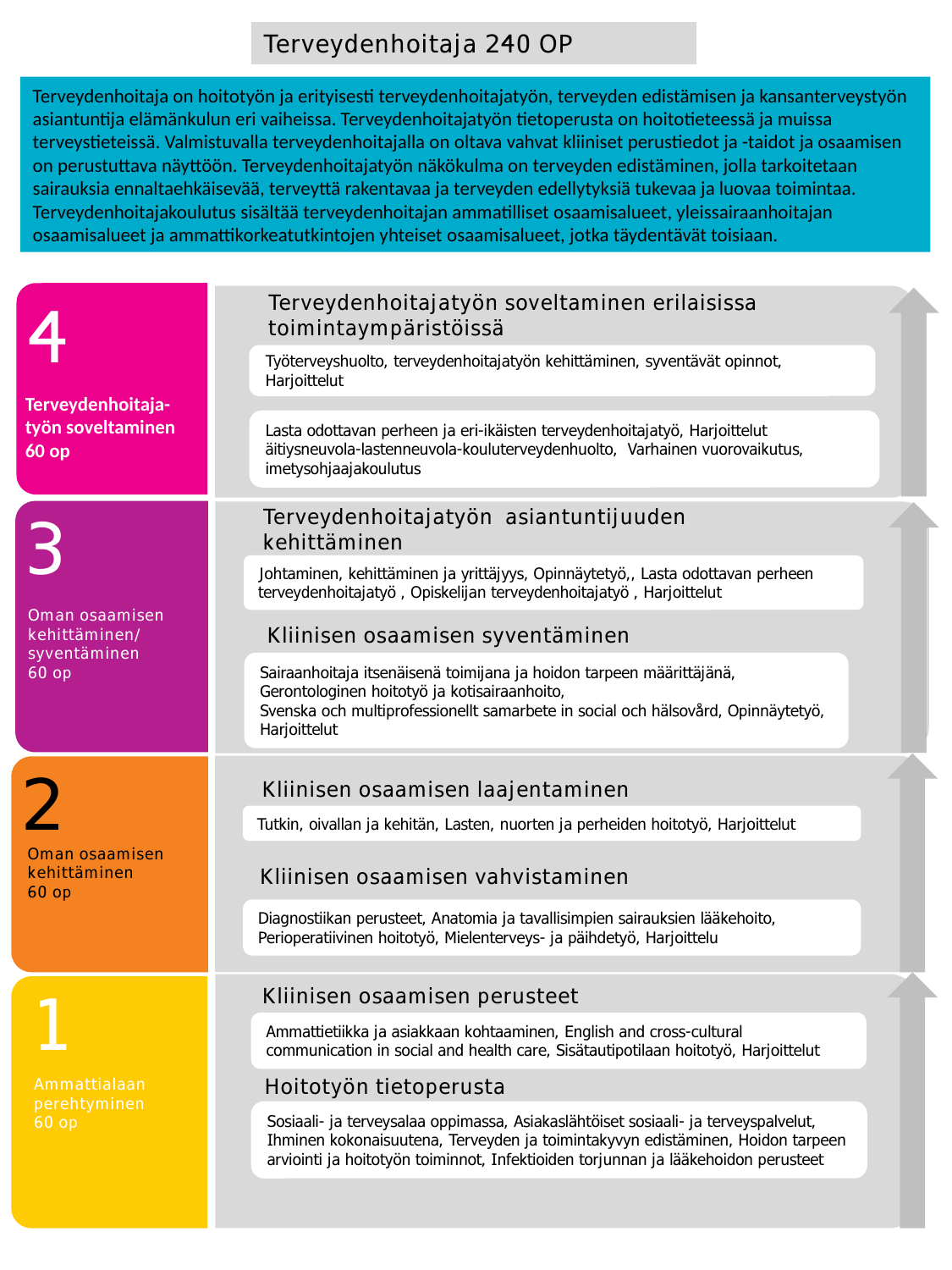

Terveydenhoitaja 240 OP
Terveydenhoitaja on hoitotyön ja erityisesti terveydenhoitajatyön, terveyden edistämisen ja kansanterveystyön asiantuntija elämänkulun eri vaiheissa. Terveydenhoitajatyön tietoperusta on hoitotieteessä ja muissa terveystieteissä. Valmistuvalla terveydenhoitajalla on oltava vahvat kliiniset perustiedot ja -taidot ja osaamisen on perustuttava näyttöön. Terveydenhoitajatyön näkökulma on terveyden edistäminen, jolla tarkoitetaan sairauksia ennaltaehkäisevää, terveyttä rakentavaa ja terveyden edellytyksiä tukevaa ja luovaa toimintaa.
Terveydenhoitajakoulutus sisältää terveydenhoitajan ammatilliset osaamisalueet, yleissairaanhoitajan osaamisalueet ja ammattikorkeatutkintojen yhteiset osaamisalueet, jotka täydentävät toisiaan.
Terveydenhoitajatyön soveltaminen erilaisissa toimintaympäristöissä
4
Terveydenhoitaja-työn soveltaminen
60 op

Lasta odottavan perheen ja eri-ikäisten terveydenhoitajatyö, Harjoittelut  äitiysneuvola-lastenneuvola-kouluterveydenhuolto,  Varhainen vuorovaikutus, imetysohjaajakoulutus

Työterveyshuolto, terveydenhoitajatyön kehittäminen, syventävät opinnot, Harjoittelut

Terveydenhoitajatyön  asiantuntijuuden kehittäminen
3
Oman osaamisen  kehittäminen/
syventäminen
60 op

Johtaminen, kehittäminen ja yrittäjyys, Opinnäytetyö,, Lasta odottavan perheen terveydenhoitajatyö , Opiskelijan terveydenhoitajatyö , Harjoittelut

Kliinisen osaamisen syventäminen
Sairaanhoitaja itsenäisenä toimijana ja hoidon tarpeen määrittäjänä, Gerontologinen hoitotyö ja kotisairaanhoito,
Svenska och multiprofessionellt samarbete in social och hälsovård, Opinnäytetyö, Harjoittelut
2
Oman osaamisen kehittäminen
60 op

   Kliinisen osaamisen laajentaminen
Tutkin, oivallan ja kehitän, Lasten, nuorten ja perheiden hoitotyö, Harjoittelut
Diagnostiikan perusteet, Anatomia ja tavallisimpien sairauksien lääkehoito, Perioperatiivinen hoitotyö, Mielenterveys- ja päihdetyö, Harjoittelu

Kliinisen osaamisen vahvistaminen

1
Ammattialaan perehtyminen
60 op

Kliinisen osaamisen perusteet
Ammattietiikka ja asiakkaan kohtaaminen, English and cross-cultural communication in social and health care, Sisätautipotilaan hoitotyö, Harjoittelut
Hoitotyön tietoperusta

Sosiaali- ja terveysalaa oppimassa, Asiakaslähtöiset sosiaali- ja terveyspalvelut, Ihminen kokonaisuutena, Terveyden ja toimintakyvyn edistäminen, Hoidon tarpeen arviointi ja hoitotyön toiminnot, Infektioiden torjunnan ja lääkehoidon perusteet